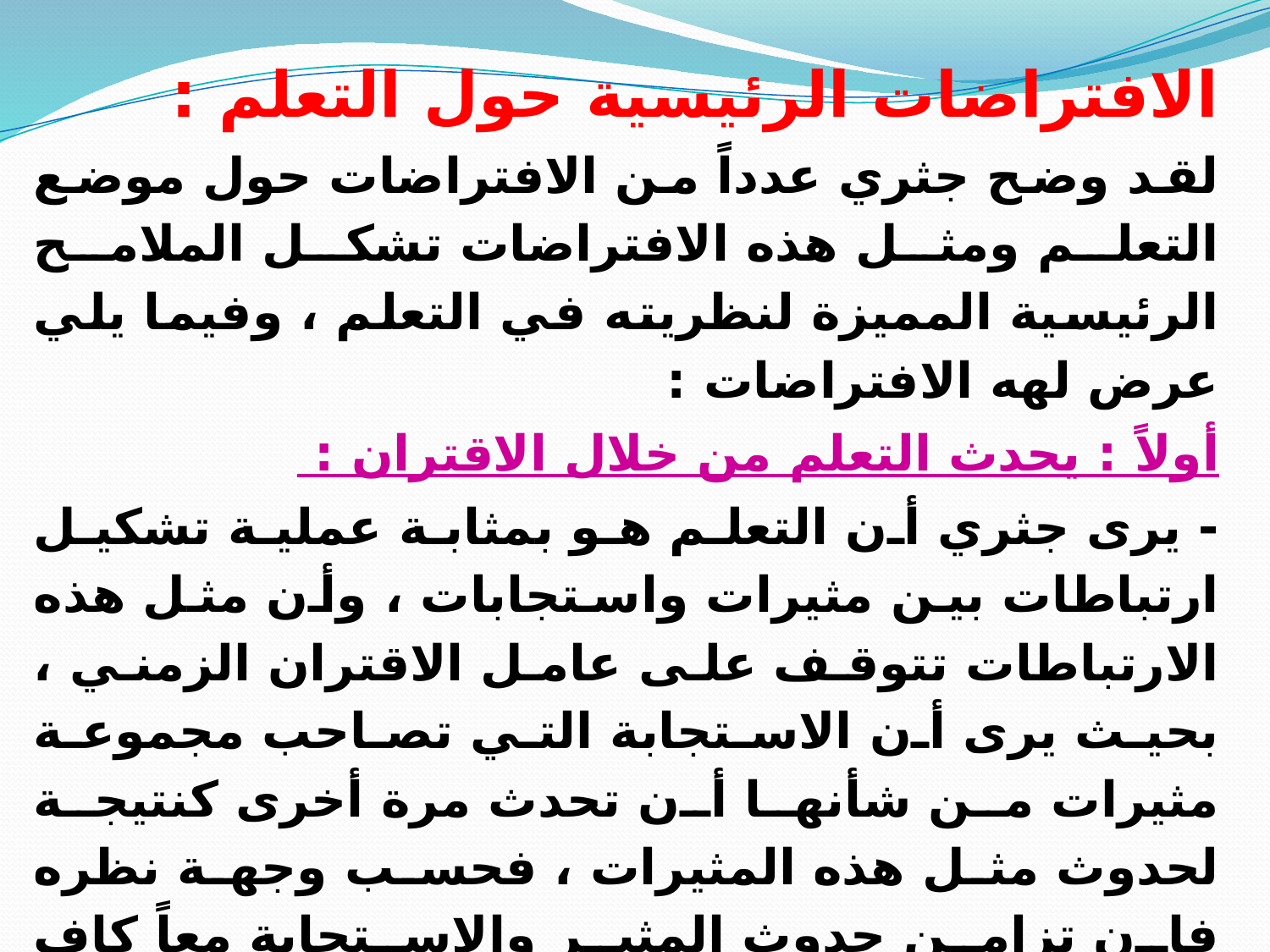

الافتراضات الرئيسية حول التعلم :
لقد وضح جثري عدداً من الافتراضات حول موضع التعلم ومثل هذه الافتراضات تشكل الملامح الرئيسية المميزة لنظريته في التعلم ، وفيما يلي عرض لهه الافتراضات :
أولاً : يحدث التعلم من خلال الاقتران :
- يرى جثري أن التعلم هو بمثابة عملية تشكيل ارتباطات بين مثيرات واستجابات ، وأن مثل هذه الارتباطات تتوقف على عامل الاقتران الزمني ، بحيث يرى أن الاستجابة التي تصاحب مجموعة مثيرات من شأنها أن تحدث مرة أخرى كنتيجة لحدوث مثل هذه المثيرات ، فحسب وجهة نظره فإن تزامن حدوث المثير والاستجابة معاً كاف لتكوين الارتباط بينهما بحيث تنزع هذه الاستجابة للظهور مرة أخـرى حال وجود ذلك المثير .